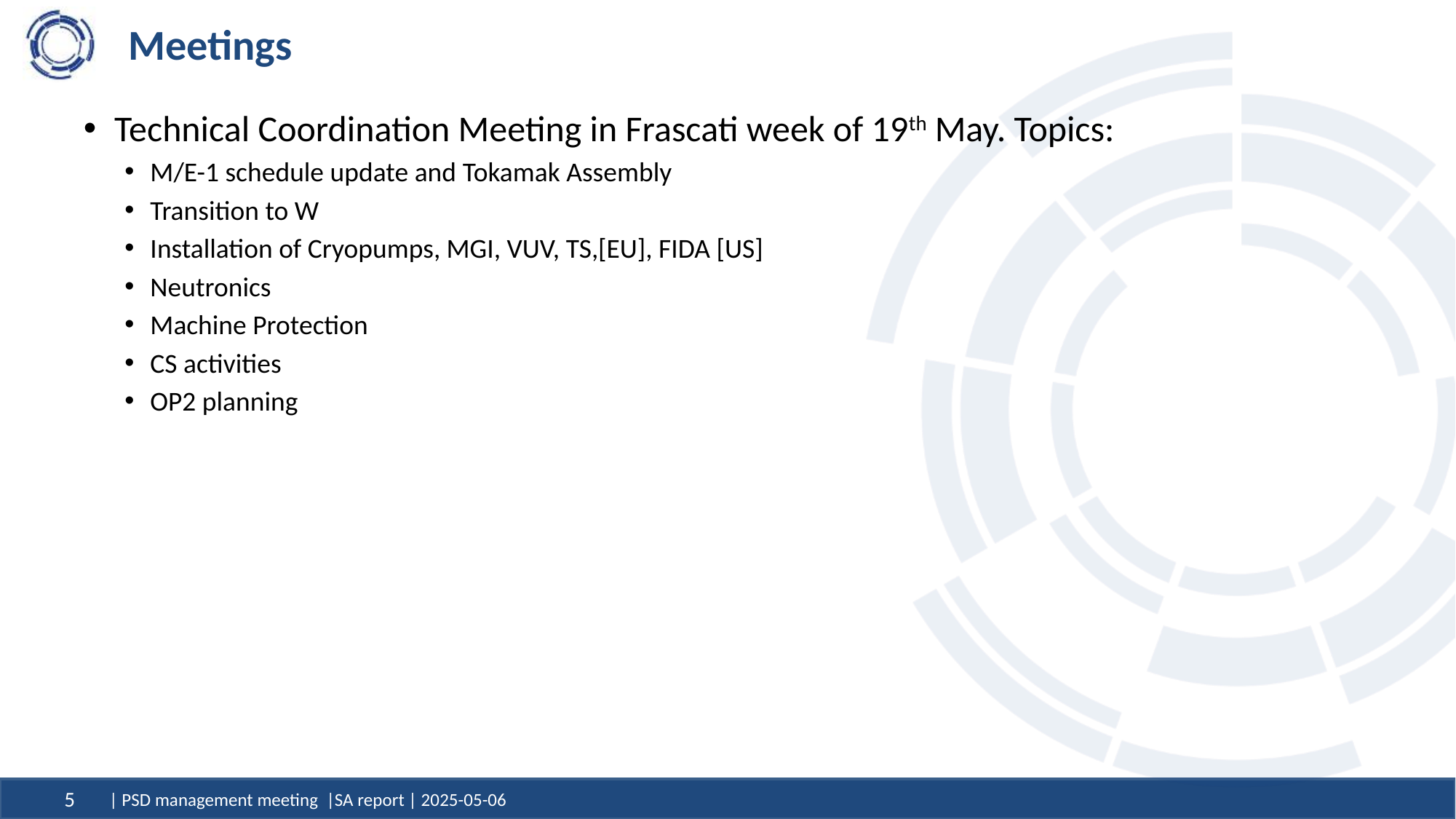

# Meetings
Technical Coordination Meeting in Frascati week of 19th May. Topics:
M/E-1 schedule update and Tokamak Assembly
Transition to W
Installation of Cryopumps, MGI, VUV, TS,[EU], FIDA [US]
Neutronics
Machine Protection
CS activities
OP2 planning

| PSD management meeting  |SA report | 2025-05-06
5